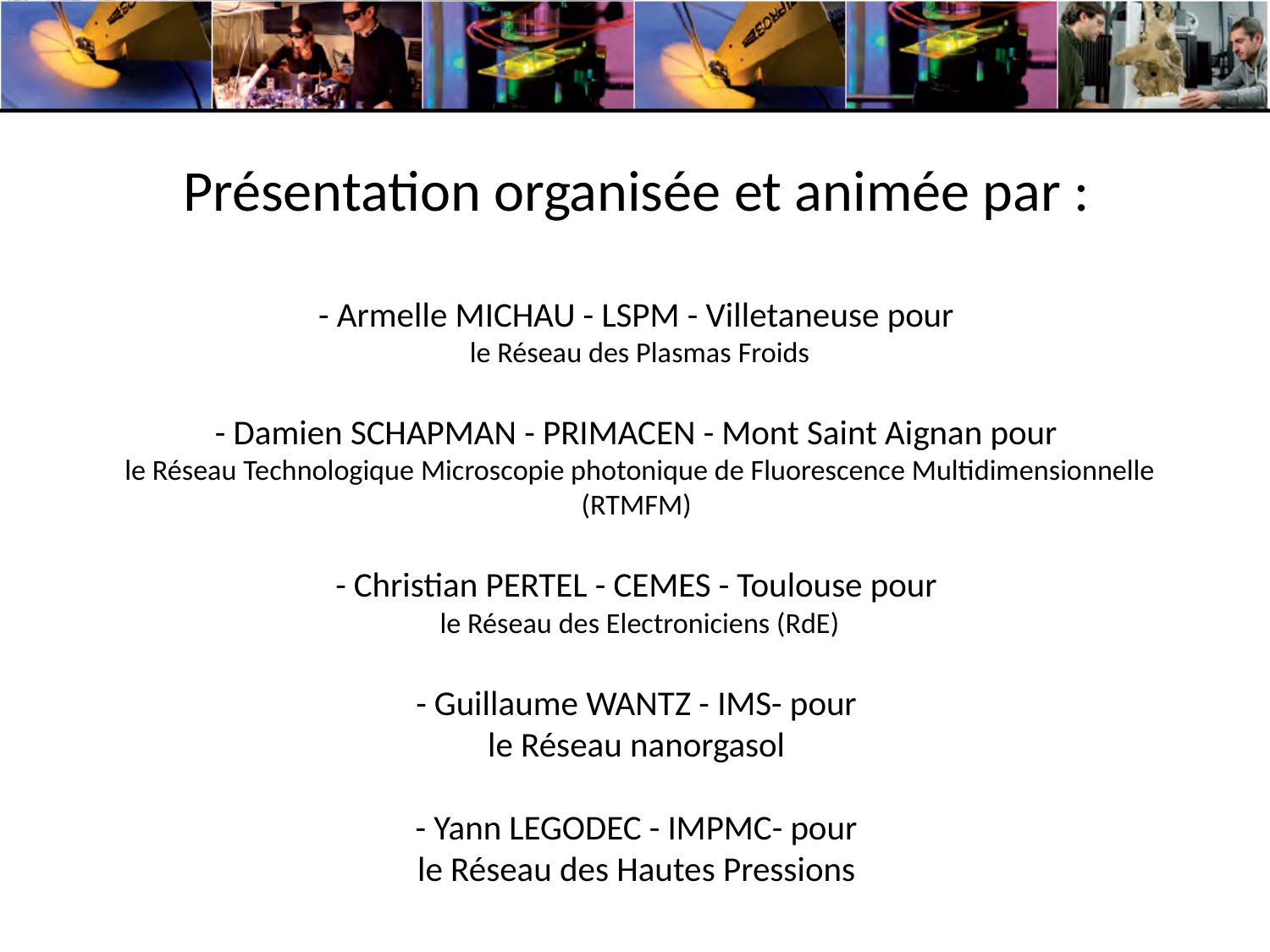

# Présentation organisée et animée par : - Armelle MICHAU - LSPM - Villetaneuse pour le Réseau des Plasmas Froids - Damien SCHAPMAN - PRIMACEN - Mont Saint Aignan pour le Réseau Technologique Microscopie photonique de Fluorescence Multidimensionnelle (RTMFM) - Christian PERTEL - CEMES - Toulouse pour le Réseau des Electroniciens (RdE) - Guillaume WANTZ - IMS- pour le Réseau nanorgasol - Yann LEGODEC - IMPMC- pour le Réseau des Hautes Pressions